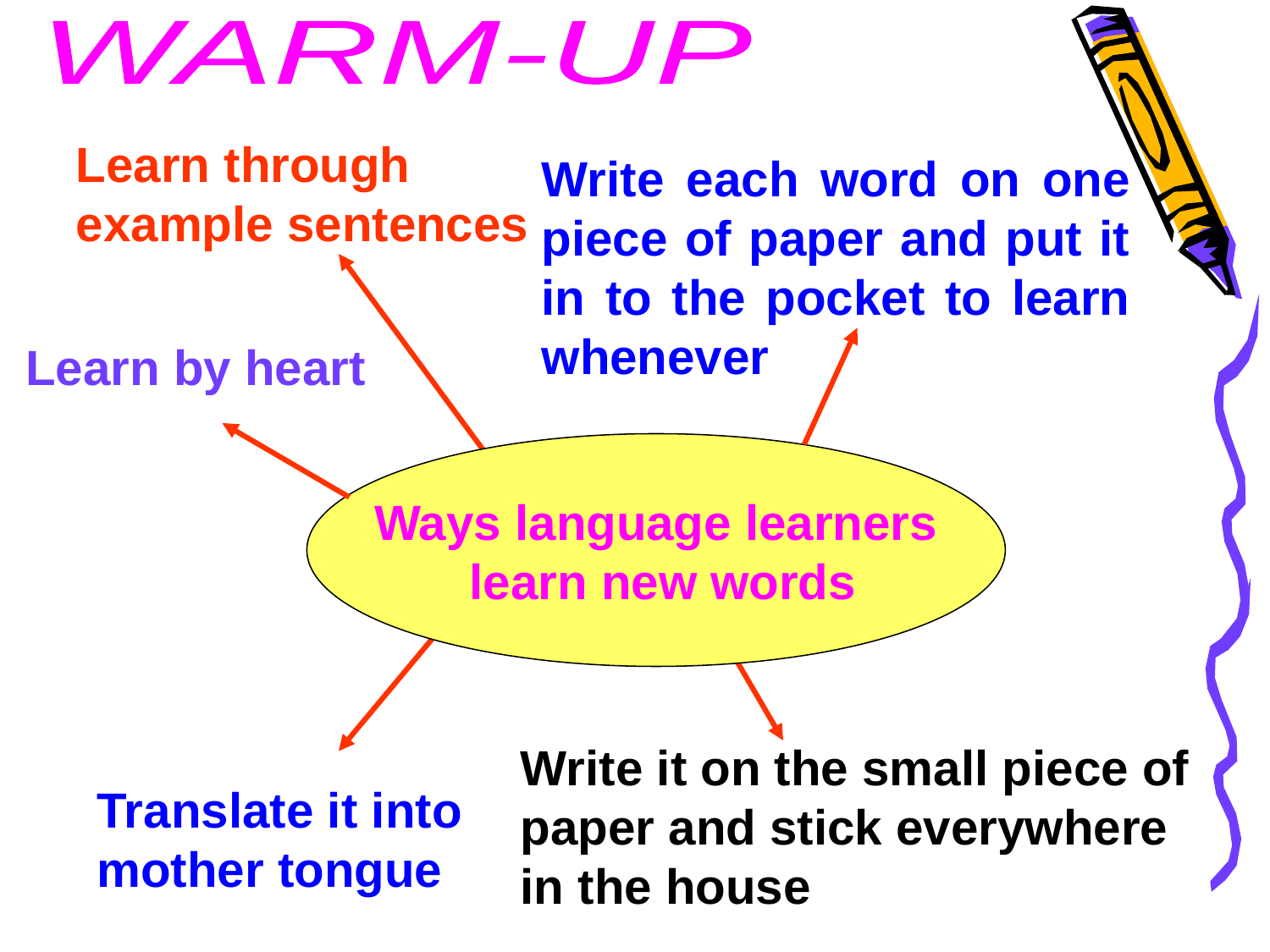

WARM-UP
Learn through example sentences
Write each word on one piece of paper and put it in to the pocket to learn whenever

Learn by heart

Ways language learners
 learn new words

Write it on the small piece of paper and stick everywhere in the house

Translate it into mother tongue